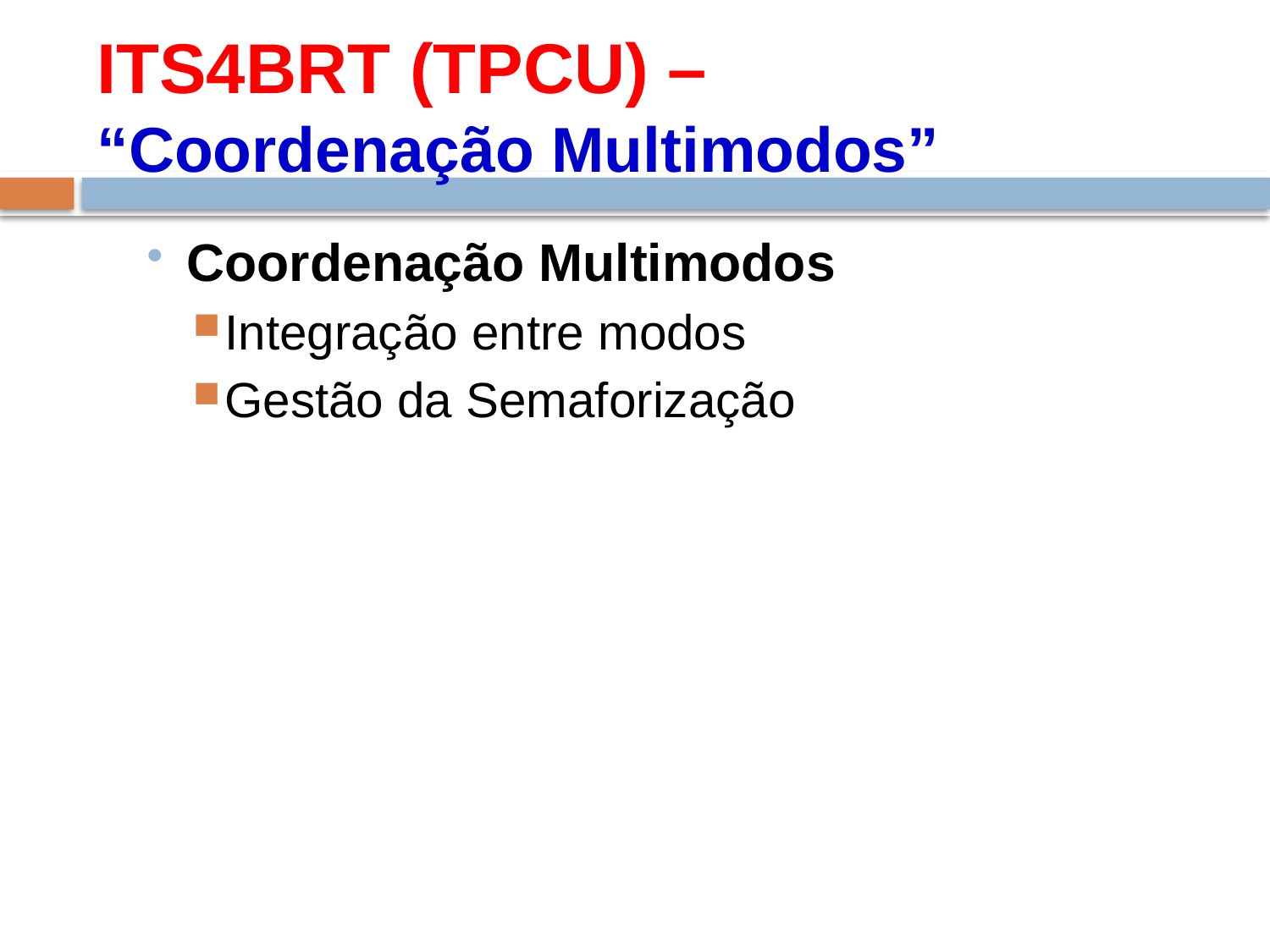

ITS4BRT (TPCU) –
“Coordenação Multimodos”
Coordenação Multimodos
Integração entre modos
Gestão da Semaforização